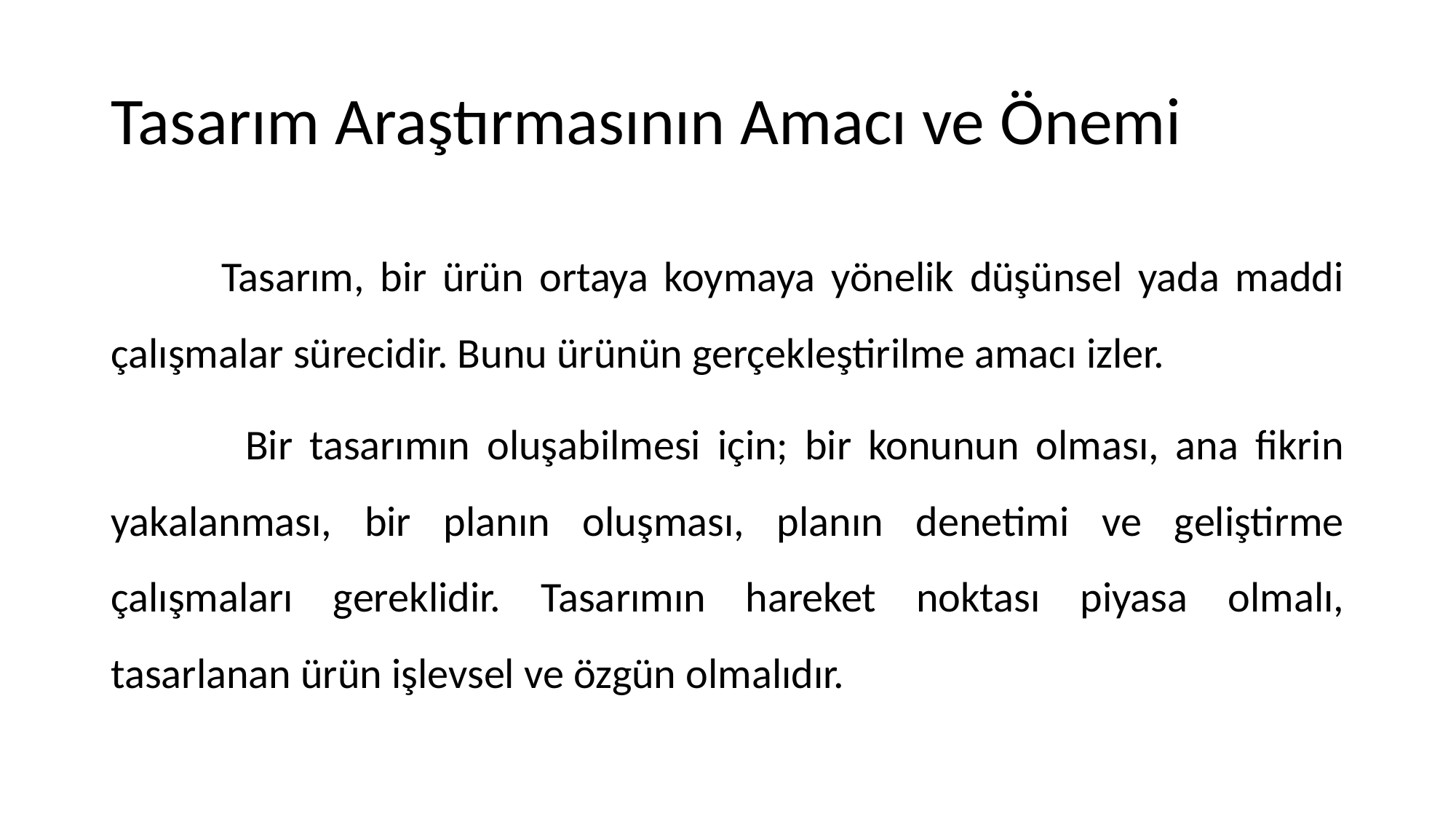

# Tasarım Araştırmasının Amacı ve Önemi
       Tasarım, bir ürün ortaya koymaya yönelik düşünsel yada maddi çalışmalar sürecidir. Bunu ürünün gerçekleştirilme amacı izler.
        Bir tasarımın oluşabilmesi için; bir konunun olması, ana fikrin yakalanması, bir planın oluşması, planın denetimi ve geliştirme çalışmaları gereklidir. Tasarımın hareket noktası piyasa olmalı, tasarlanan ürün işlevsel ve özgün olmalıdır.